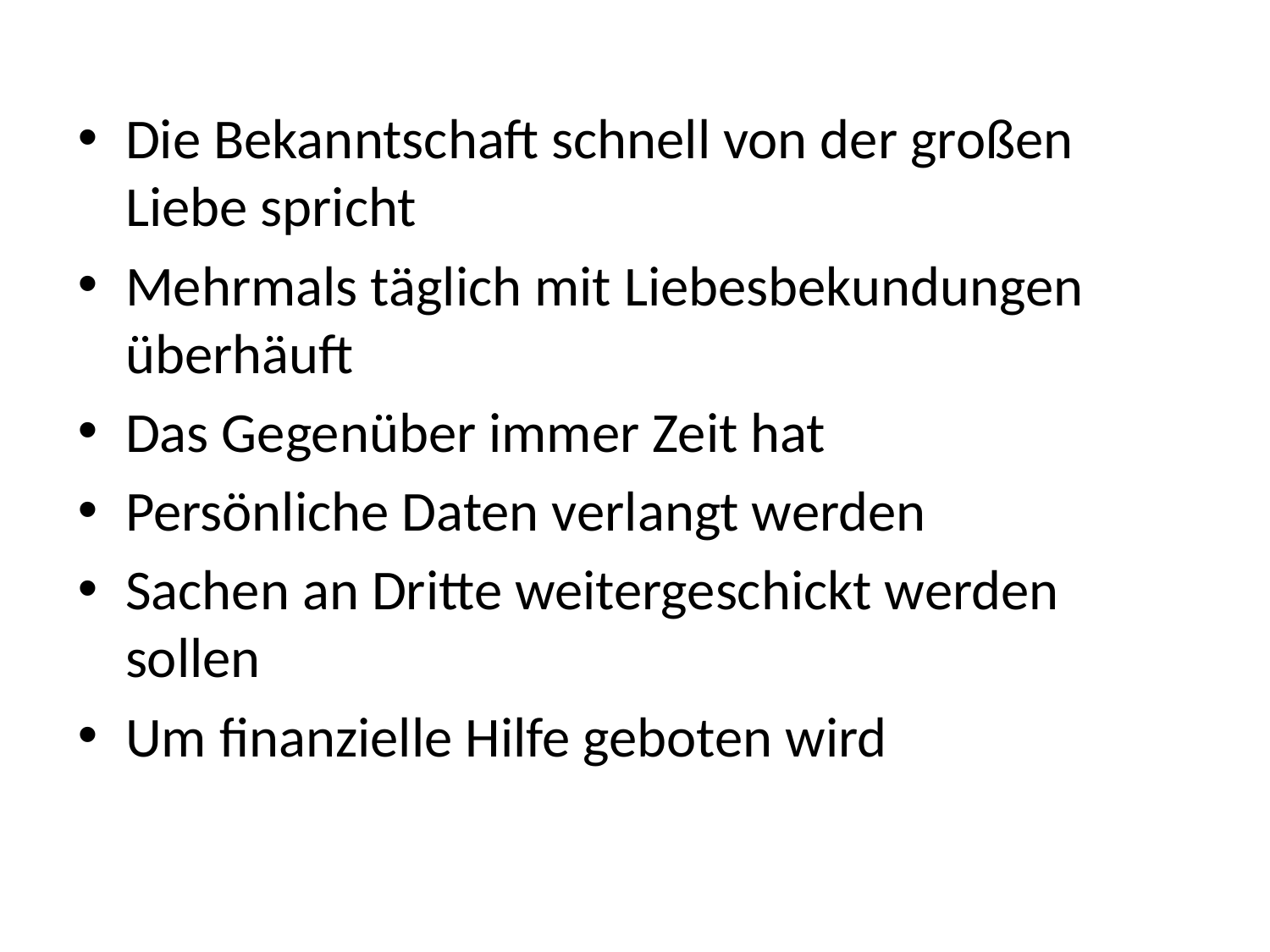

#
Die Bekanntschaft schnell von der großen Liebe spricht
Mehrmals täglich mit Liebesbekundungen überhäuft
Das Gegenüber immer Zeit hat
Persönliche Daten verlangt werden
Sachen an Dritte weitergeschickt werden sollen
Um finanzielle Hilfe geboten wird